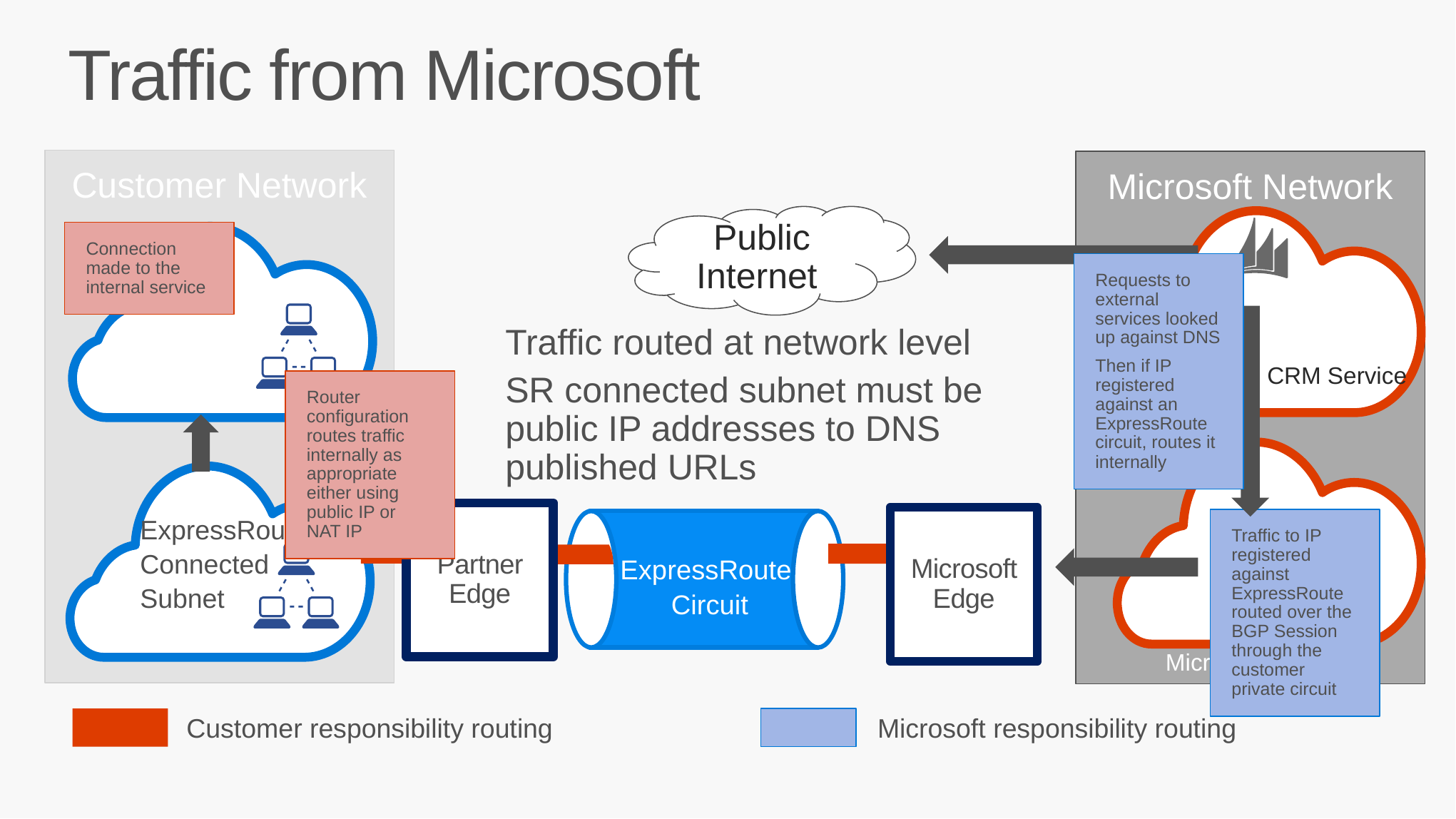

Traffic from Microsoft
Customer Network
Microsoft Network
Public Internet

Connection made to the internal service

Requests to external services looked up against DNS
Then if IP registered against an ExpressRoute circuit, routes it internally

Traffic routed at network level
SR connected subnet must be public IP addresses to DNS published URLs

CRM Service
Router configuration routes traffic internally as appropriate either using public IP or NAT IP

Partner Edge
Microsoft Edge
Traffic to IP registered against ExpressRoute routed over the BGP Session through the customer private circuit

ExpressRoute
Circuit
ExpressRoute
Connected
Subnet

Microsoft Peering

Customer responsibility routing
Microsoft responsibility routing